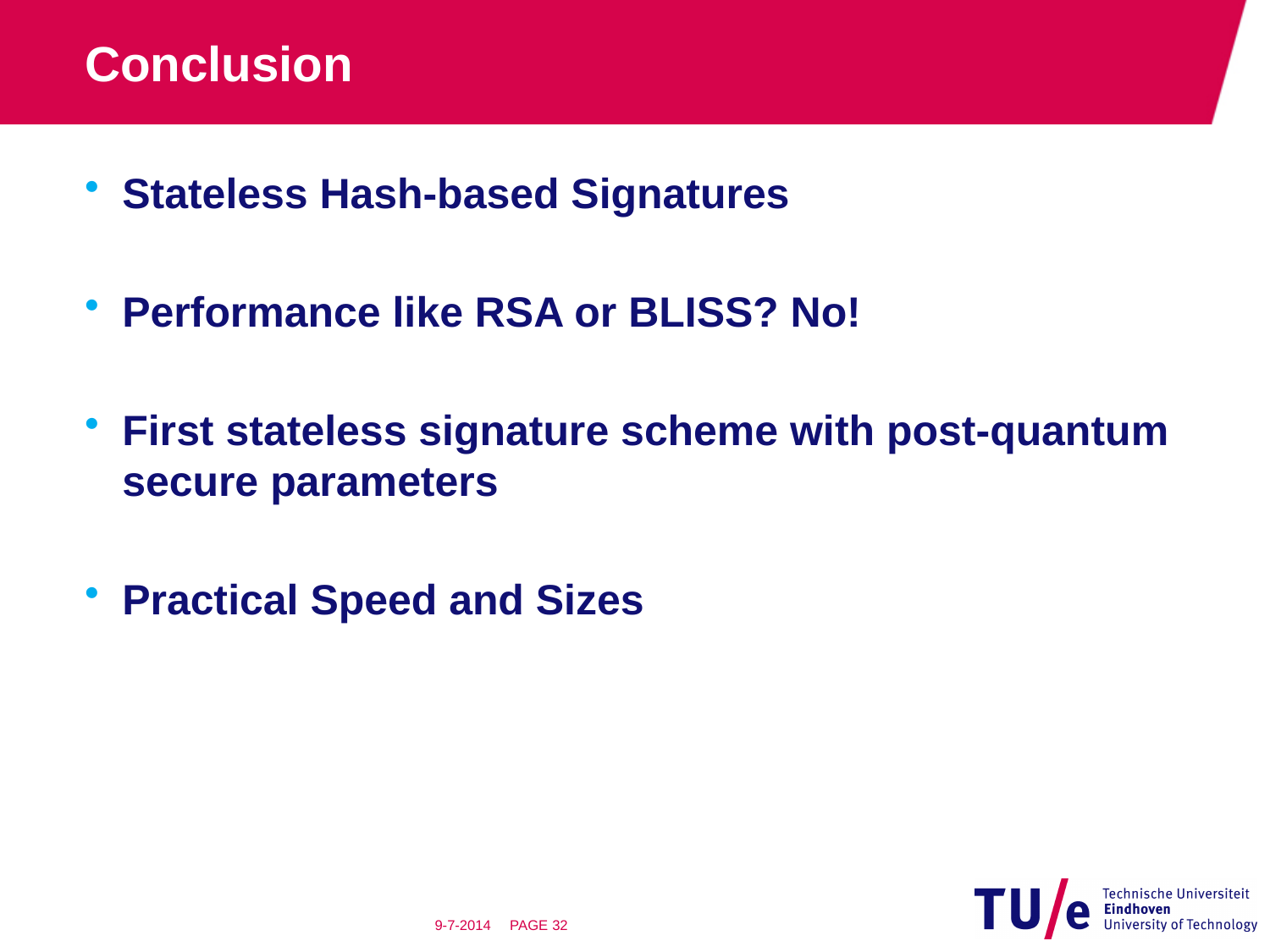

# Conclusion
Stateless Hash-based Signatures

Performance like RSA or BLISS? No!

First stateless signature scheme with post-quantum secure parameters

Practical Speed and Sizes

9-7-2014
PAGE 32